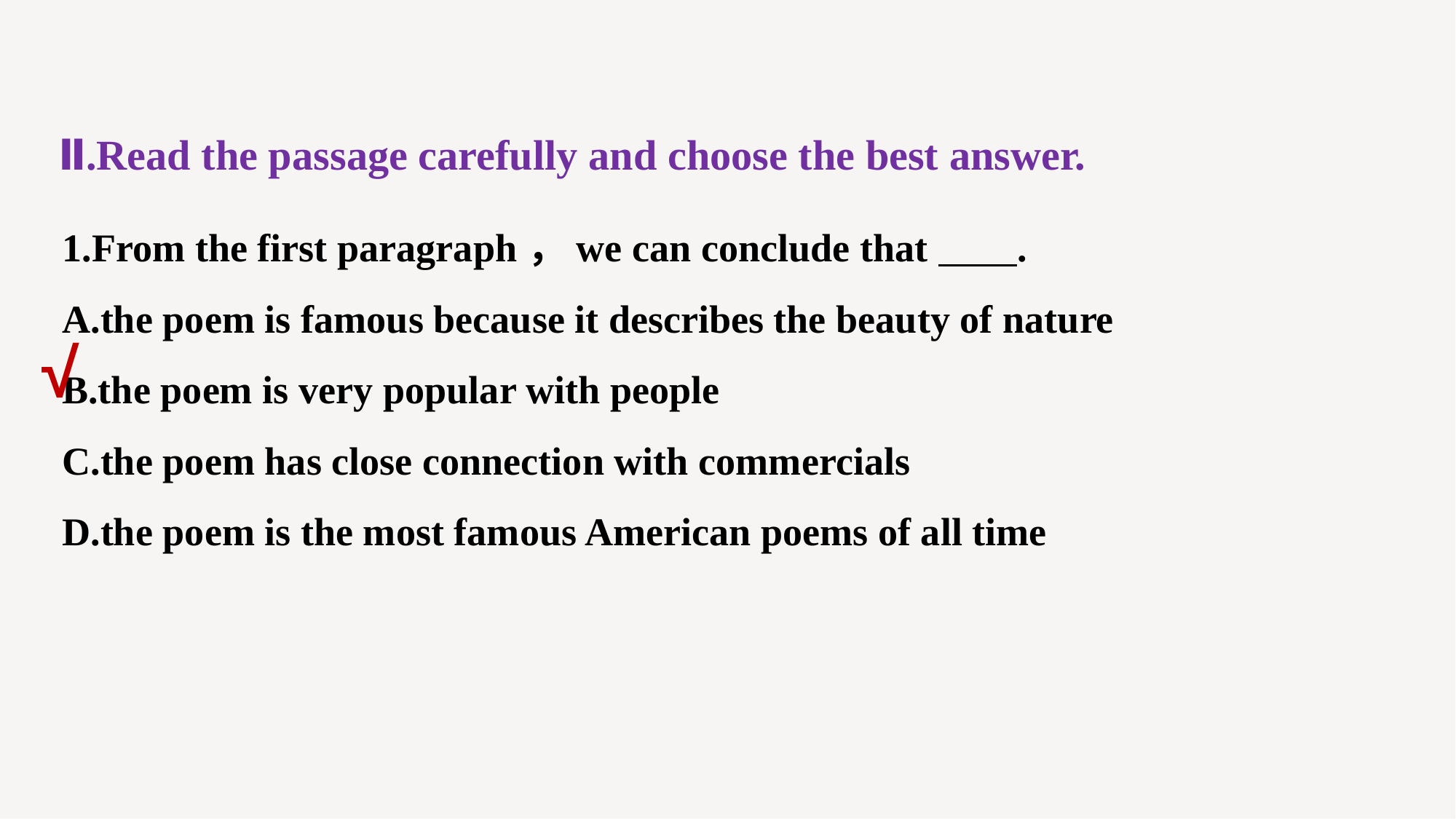

Ⅱ.Read the passage carefully and choose the best answer.
1.From the first paragraph，we can conclude that         .
A.the poem is famous because it describes the beauty of nature
B.the poem is very popular with people
C.the poem has close connection with commercials
D.the poem is the most famous American poems of all time
√